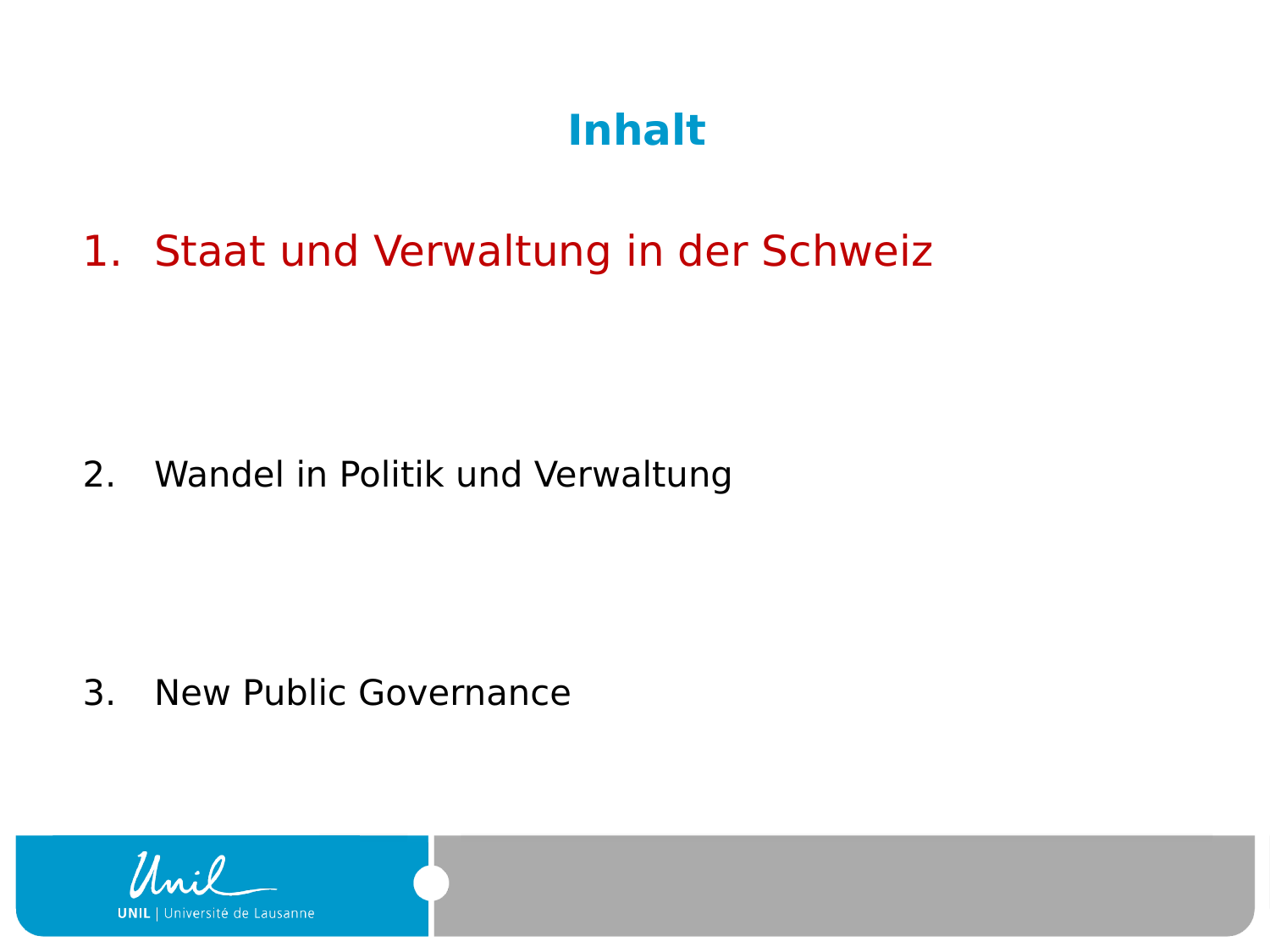

# Inhalt
Staat und Verwaltung in der Schweiz

Wandel in Politik und Verwaltung

New Public Governance